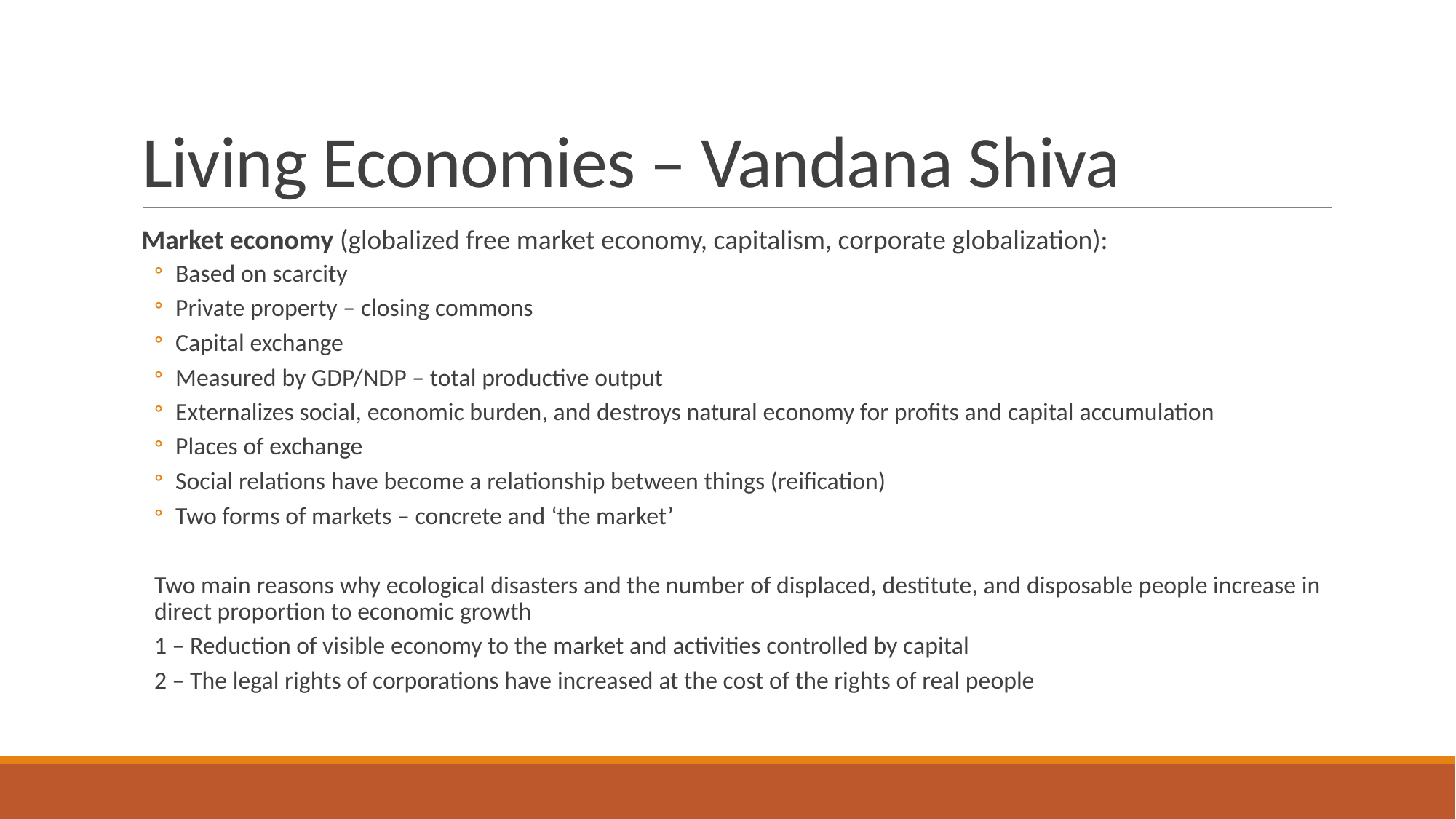

# Living Economies – Vandana Shiva
Market economy (globalized free market economy, capitalism, corporate globalization):
Based on scarcity
Private property – closing commons
Capital exchange
Measured by GDP/NDP – total productive output
Externalizes social, economic burden, and destroys natural economy for profits and capital accumulation
Places of exchange
Social relations have become a relationship between things (reification)
Two forms of markets – concrete and ‘the market’

Two main reasons why ecological disasters and the number of displaced, destitute, and disposable people increase in direct proportion to economic growth
1 – Reduction of visible economy to the market and activities controlled by capital
2 – The legal rights of corporations have increased at the cost of the rights of real people